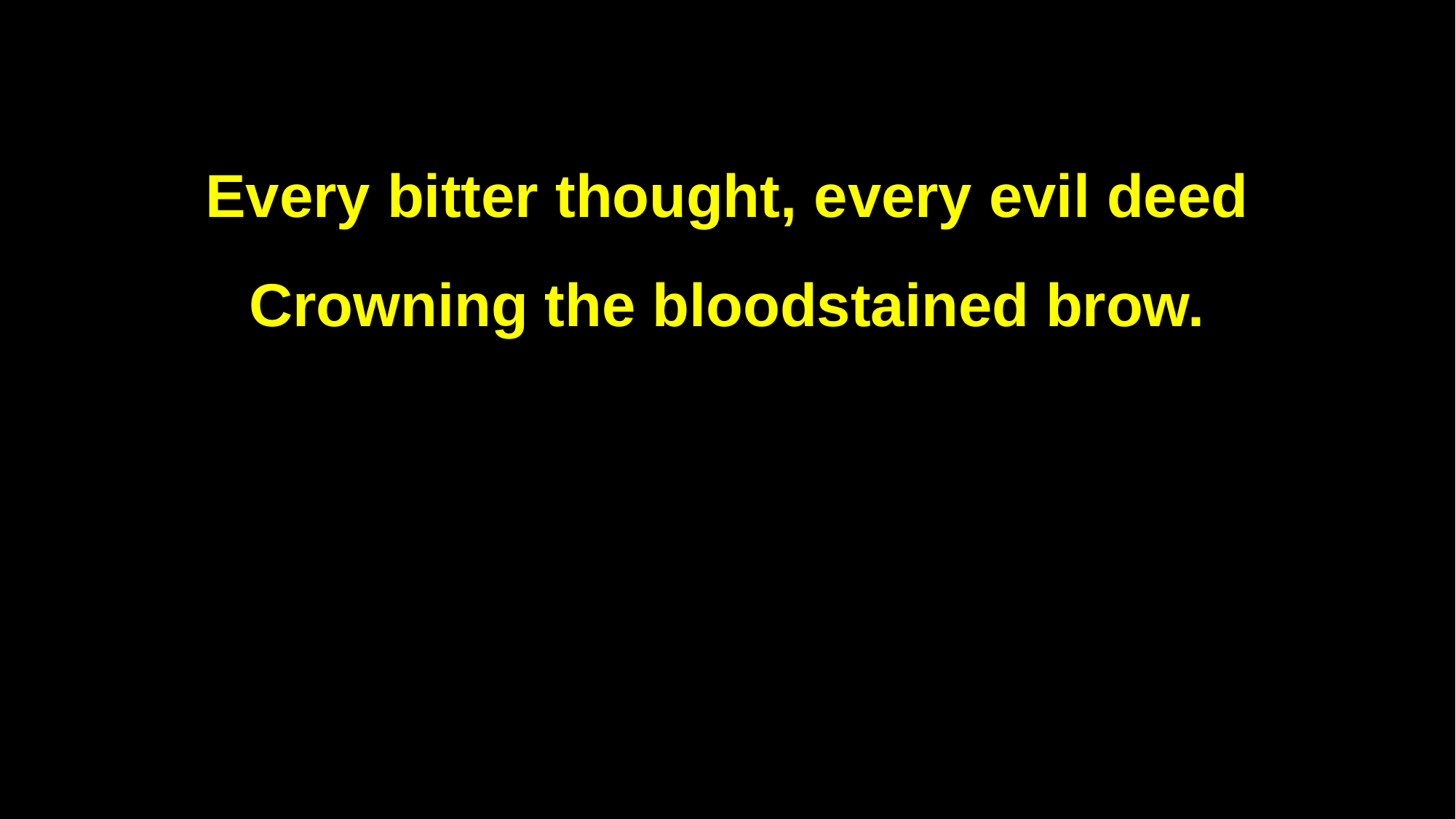

Every bitter thought, every evil deed
Crowning the bloodstained brow.